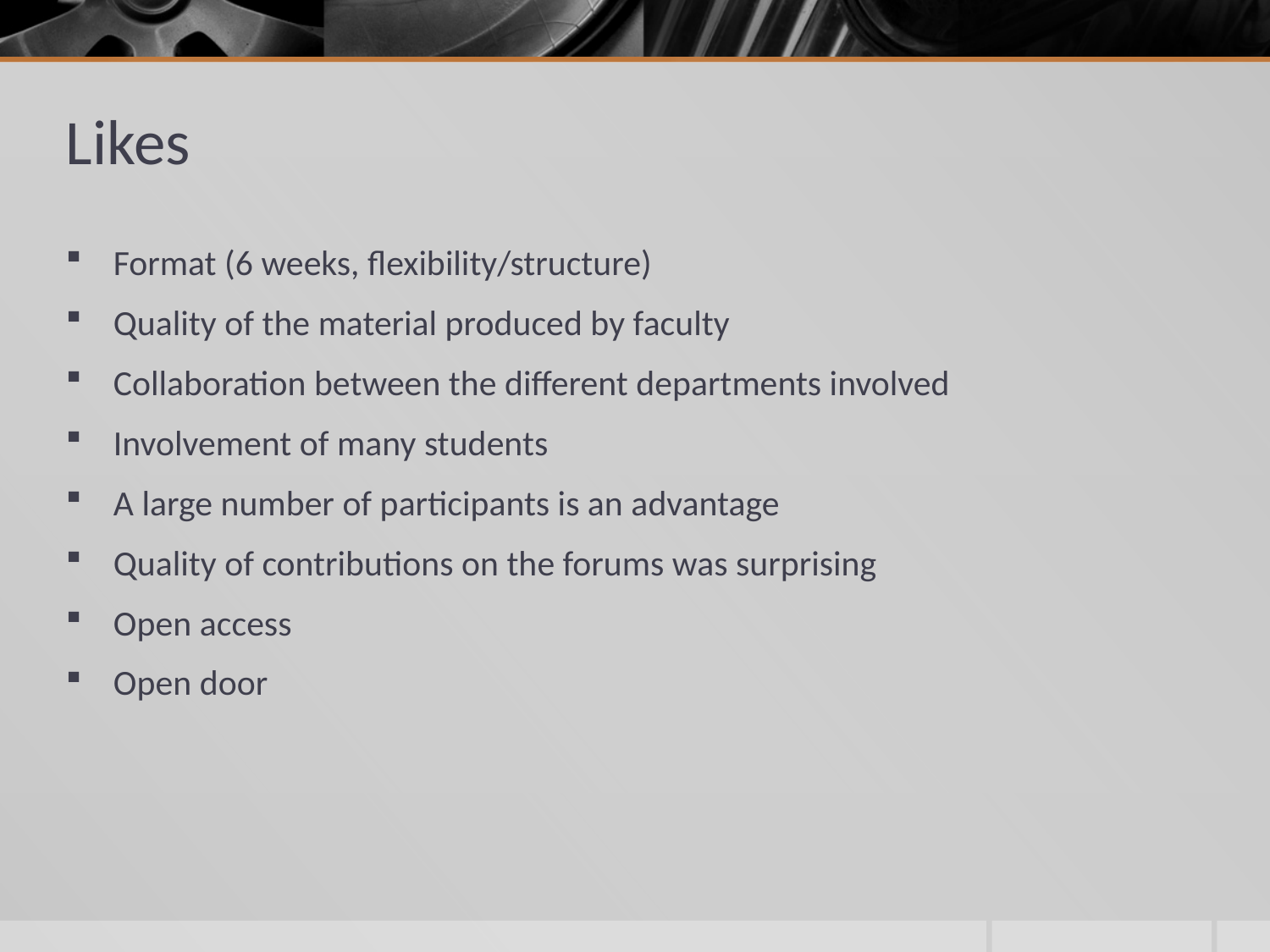

# Likes
Format (6 weeks, flexibility/structure)
Quality of the material produced by faculty
Collaboration between the different departments involved
Involvement of many students
A large number of participants is an advantage
Quality of contributions on the forums was surprising
Open access
Open door